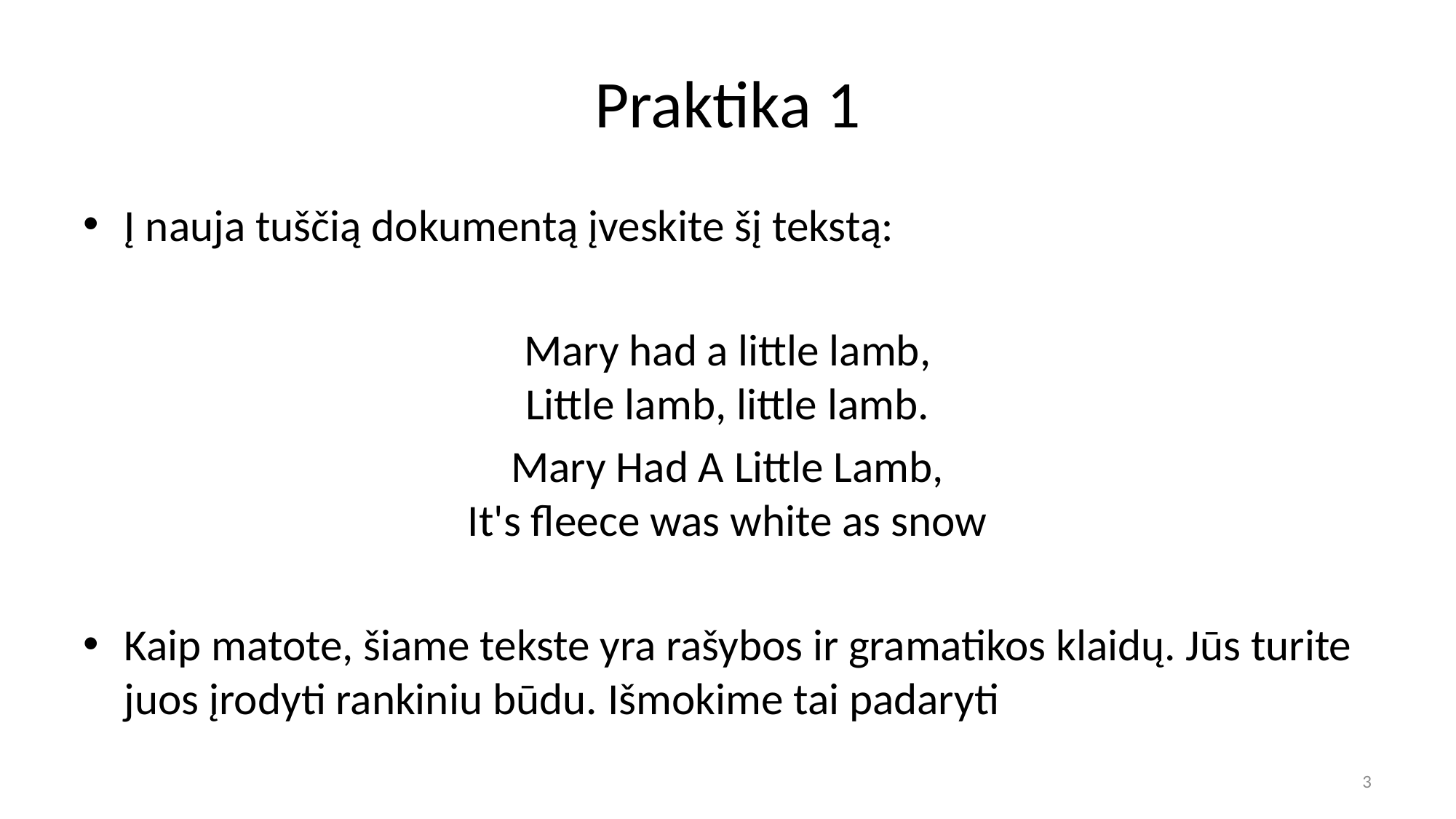

# Praktika 1
Į nauja tuščią dokumentą įveskite šį tekstą:

Mary had a little lamb,
Little lamb, little lamb.
Mary Had A Little Lamb,
It's fleece was white as snow

Kaip matote, šiame tekste yra rašybos ir gramatikos klaidų. Jūs turite juos įrodyti rankiniu būdu. Išmokime tai padaryti

3